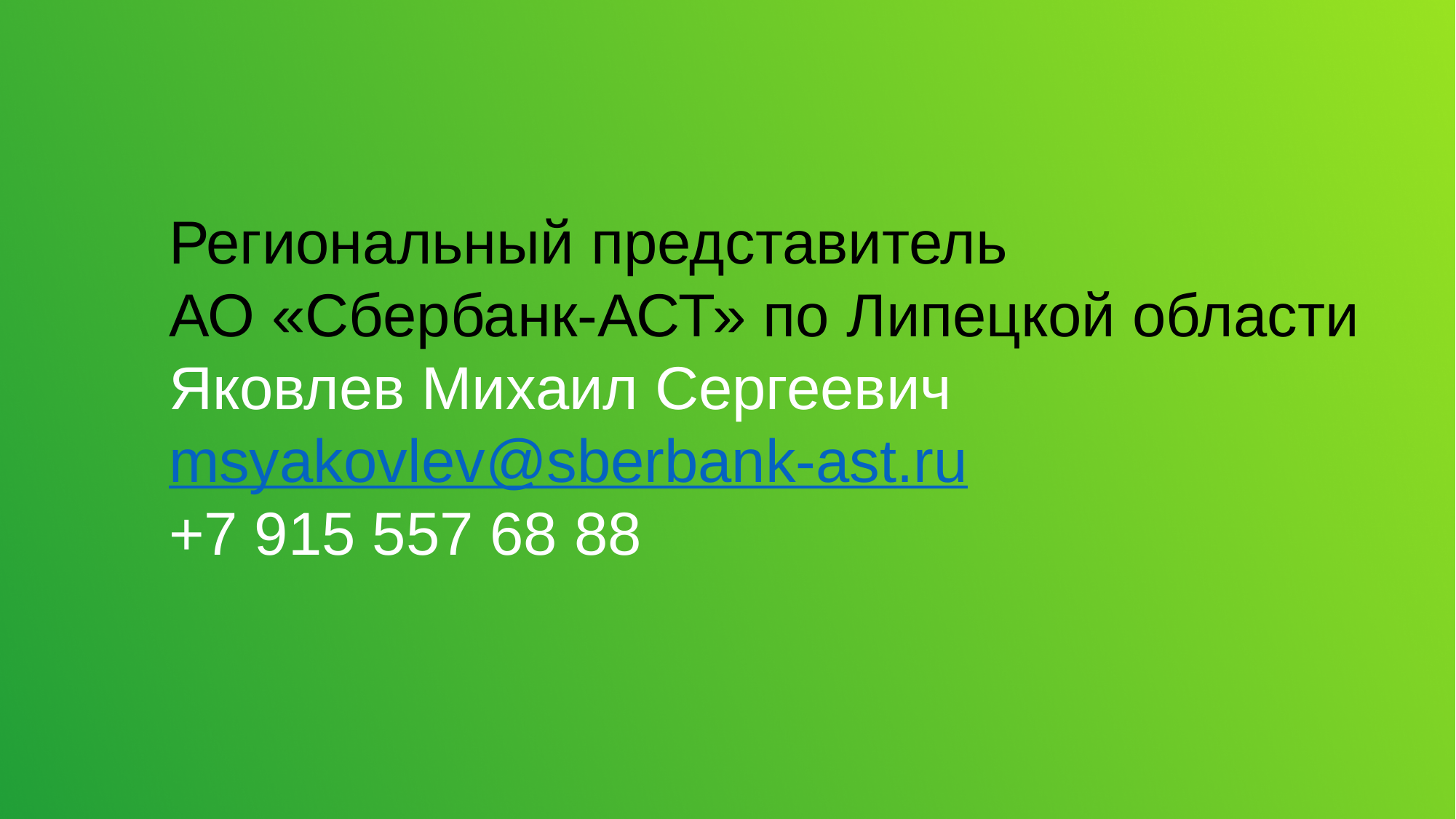

Региональный представитель
АО «Сбербанк-АСТ» по Липецкой области
Яковлев Михаил Сергеевич
msyakovlev@sberbank-ast.ru
+7 915 557 68 88